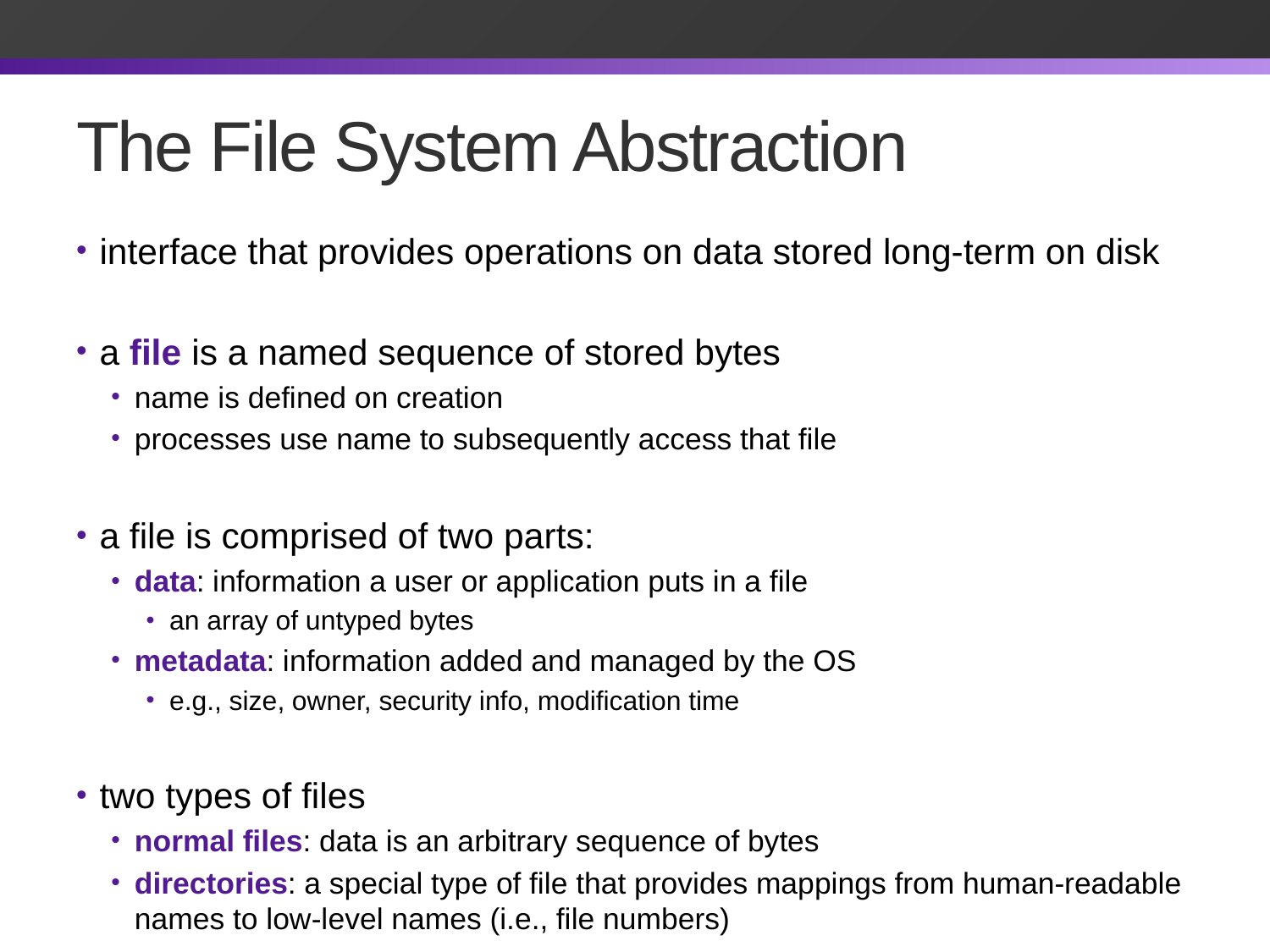

# The File System Abstraction
interface that provides operations on data stored long-term on disk

a file is a named sequence of stored bytes
name is defined on creation
processes use name to subsequently access that file

a file is comprised of two parts:
data: information a user or application puts in a file
an array of untyped bytes
metadata: information added and managed by the OS
e.g., size, owner, security info, modification time

two types of files
normal files: data is an arbitrary sequence of bytes
directories: a special type of file that provides mappings from human-readable names to low-level names (i.e., file numbers)